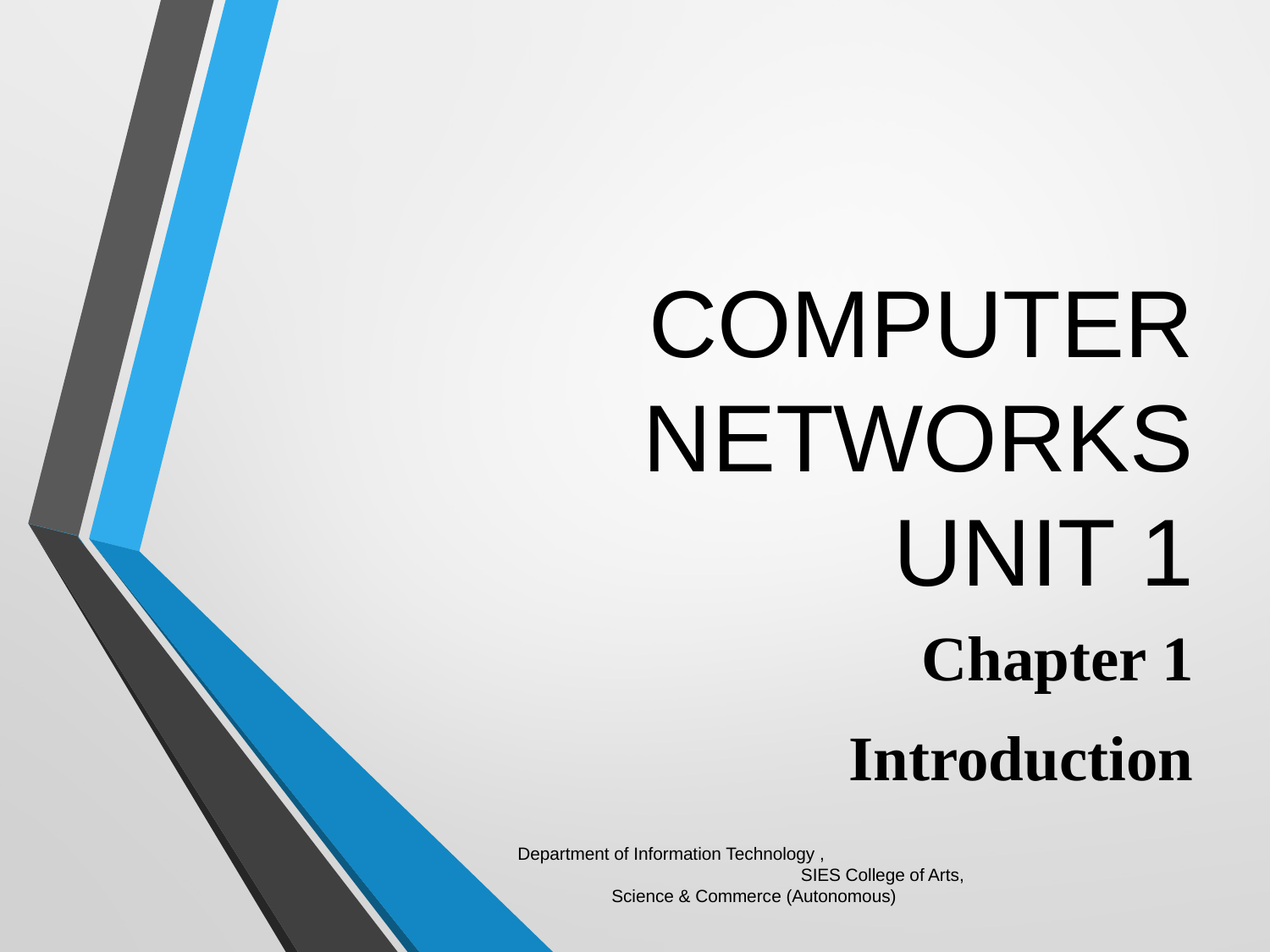

# COMPUTER NETWORKS UNIT 1
Chapter 1
Introduction
Department of Information Technology ,                                                                                        SIES College of Arts, Science & Commerce (Autonomous)